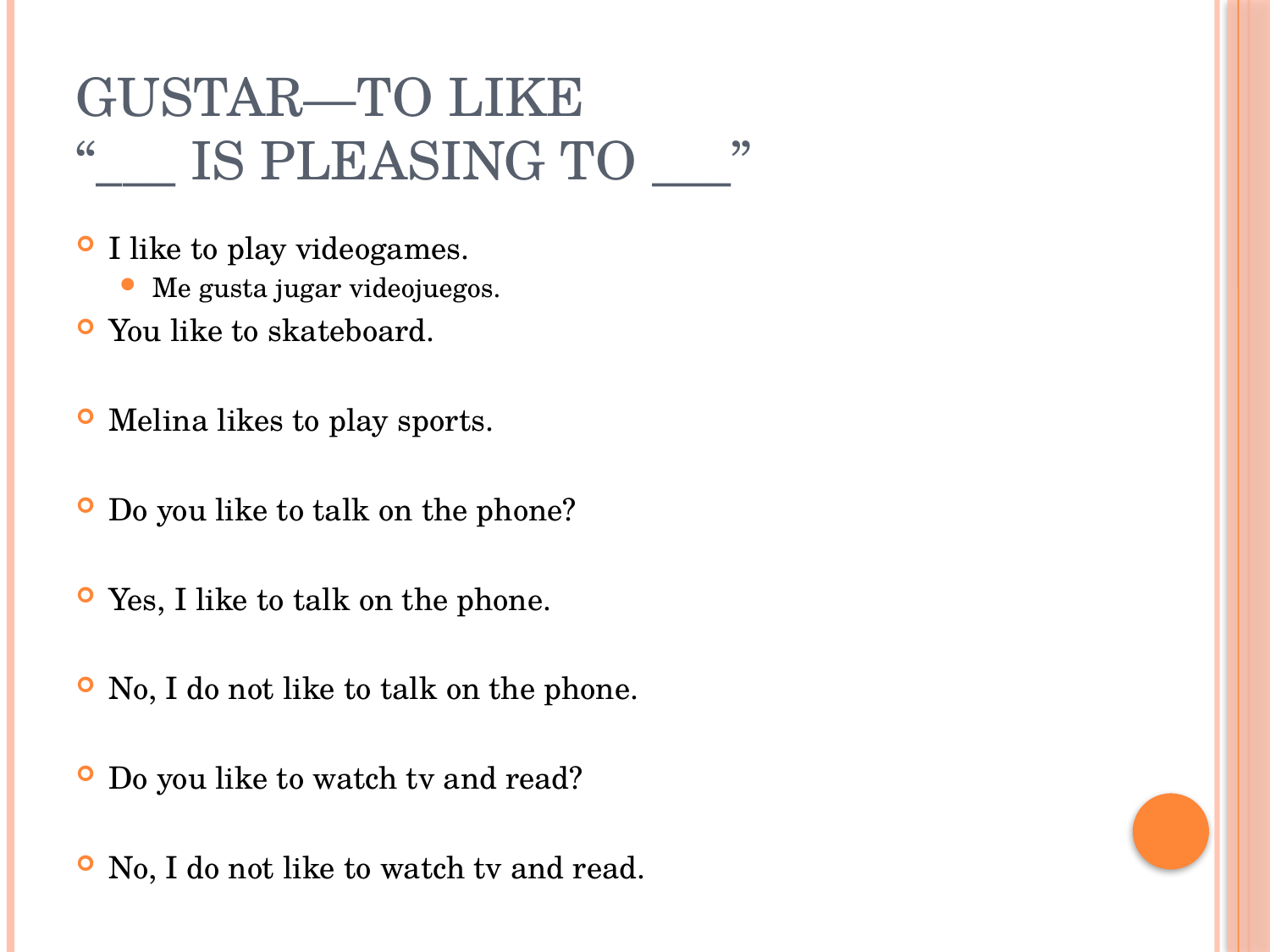

# GUSTAR—to like “___ is pleasing to ___”
I like to play videogames.
Me gusta jugar videojuegos.
You like to skateboard.

Melina likes to play sports.

Do you like to talk on the phone?

Yes, I like to talk on the phone.

No, I do not like to talk on the phone.

Do you like to watch tv and read?

No, I do not like to watch tv and read.